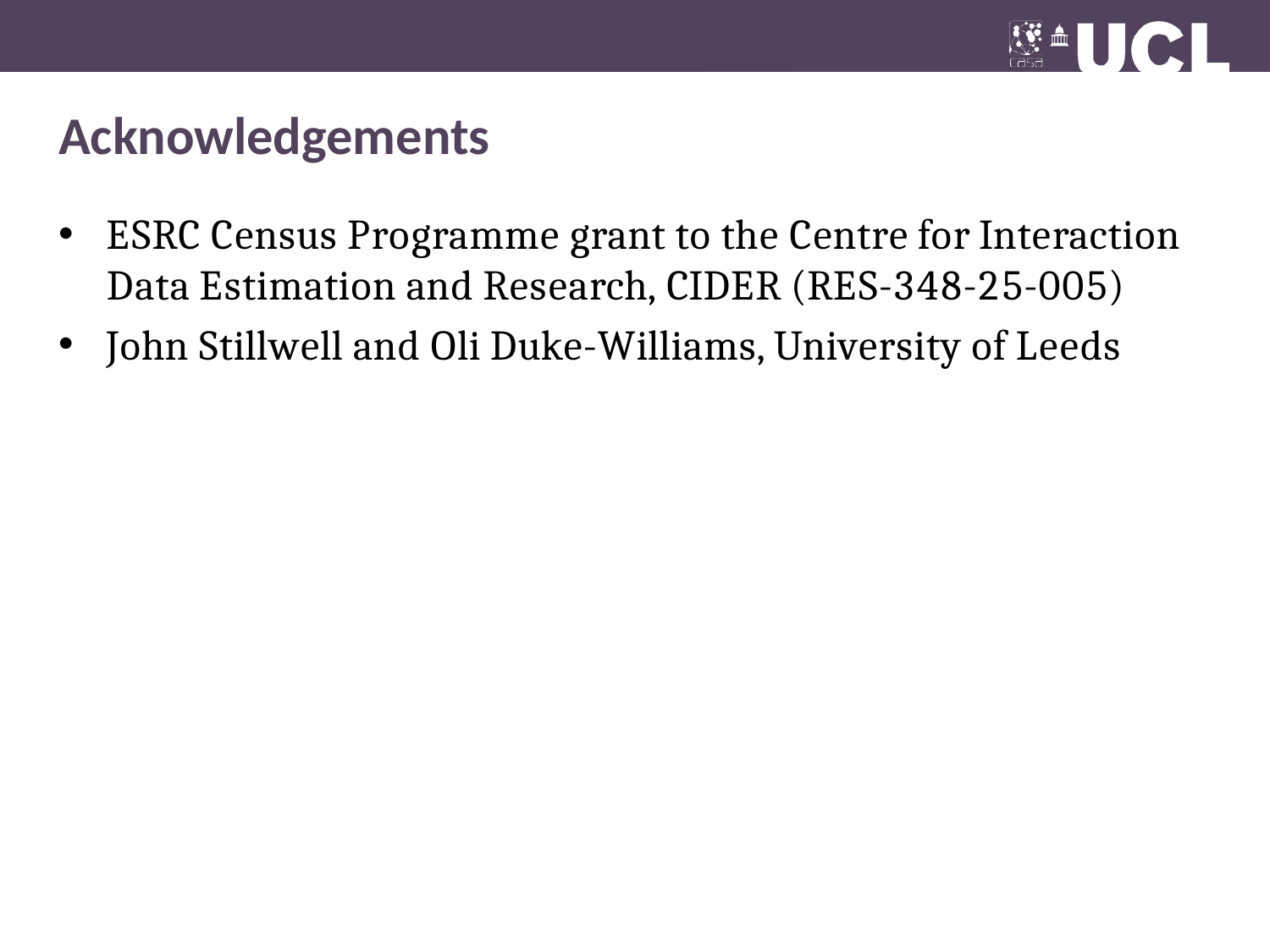

# Acknowledgements
ESRC Census Programme grant to the Centre for Interaction Data Estimation and Research, CIDER (RES-348-25-005)
John Stillwell and Oli Duke-Williams, University of Leeds